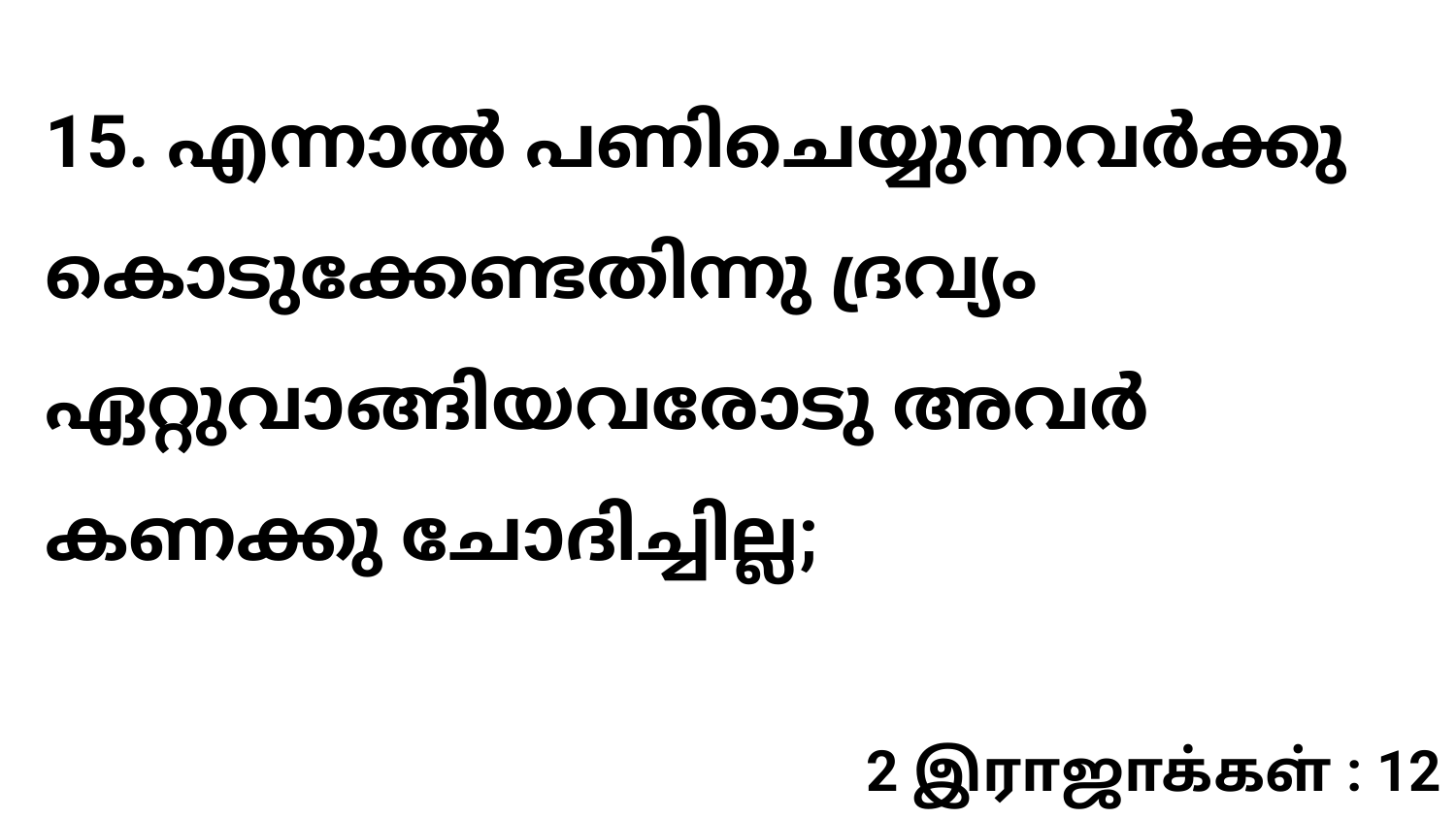

15. എന്നാൽ പണിചെയ്യുന്നവർക്കു കൊടുക്കേണ്ടതിന്നു ദ്രവ്യം ഏറ്റുവാങ്ങിയവരോടു അവർ കണക്കു ചോദിച്ചില്ല;
2 இராஜாக்கள் : 12